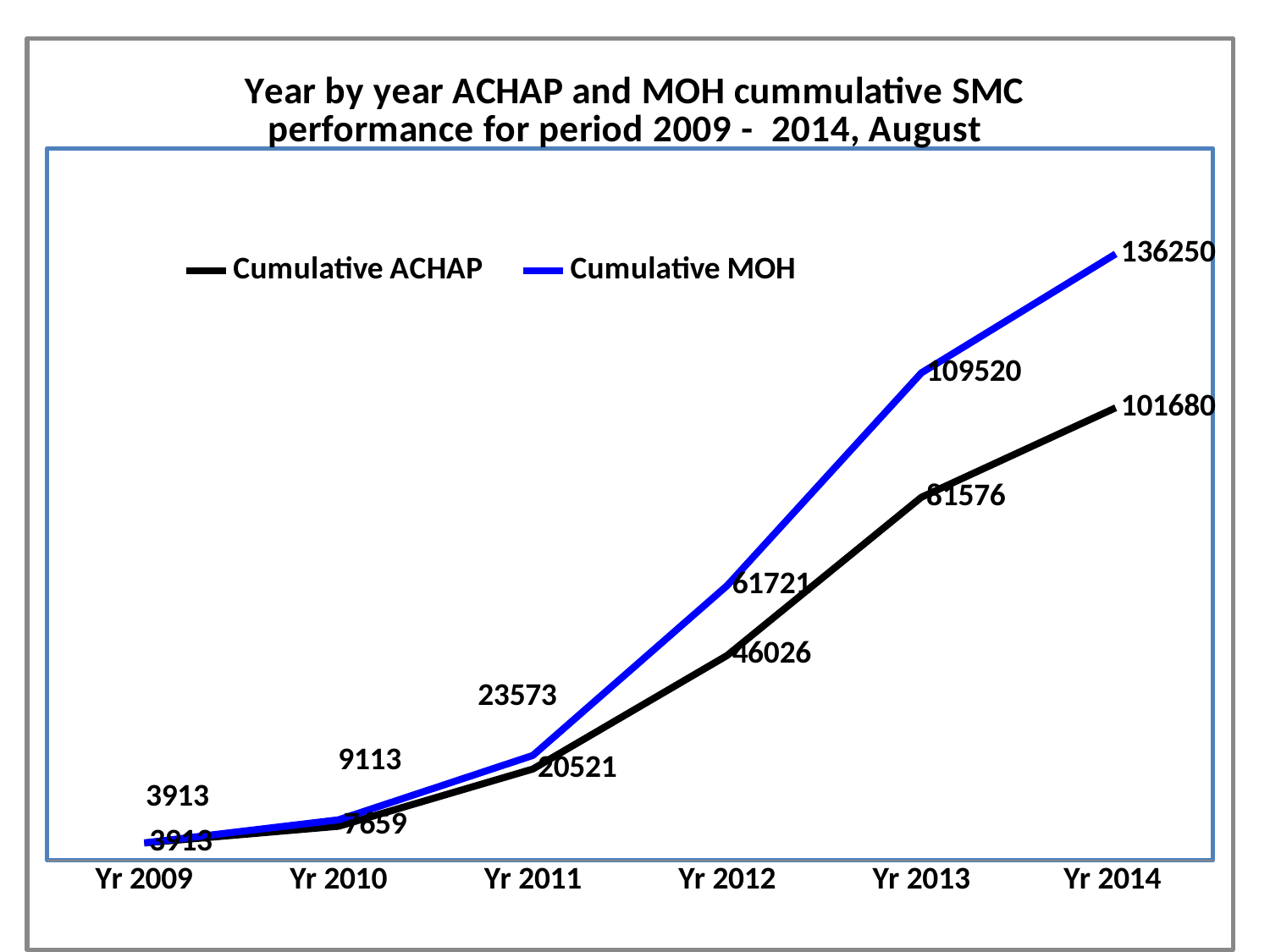

### Chart:  Year by year ACHAP and MOH cummulative SMC performance for period 2009 -  2014, August

| Category | Cumulative ACHAP | Cumulative MOH |
|---|---|---|
| Yr 2009 | 3913.0 | 3913.0 |
| Yr 2010 | 7659.0 | 9113.0 |
| Yr 2011 | 20521.0 | 23573.0 |
| Yr 2012 | 46026.0 | 61721.0 |
| Yr 2013 | 81576.0 | 109520.0 |
| Yr 2014  | 101680.0 | 136250.0 |